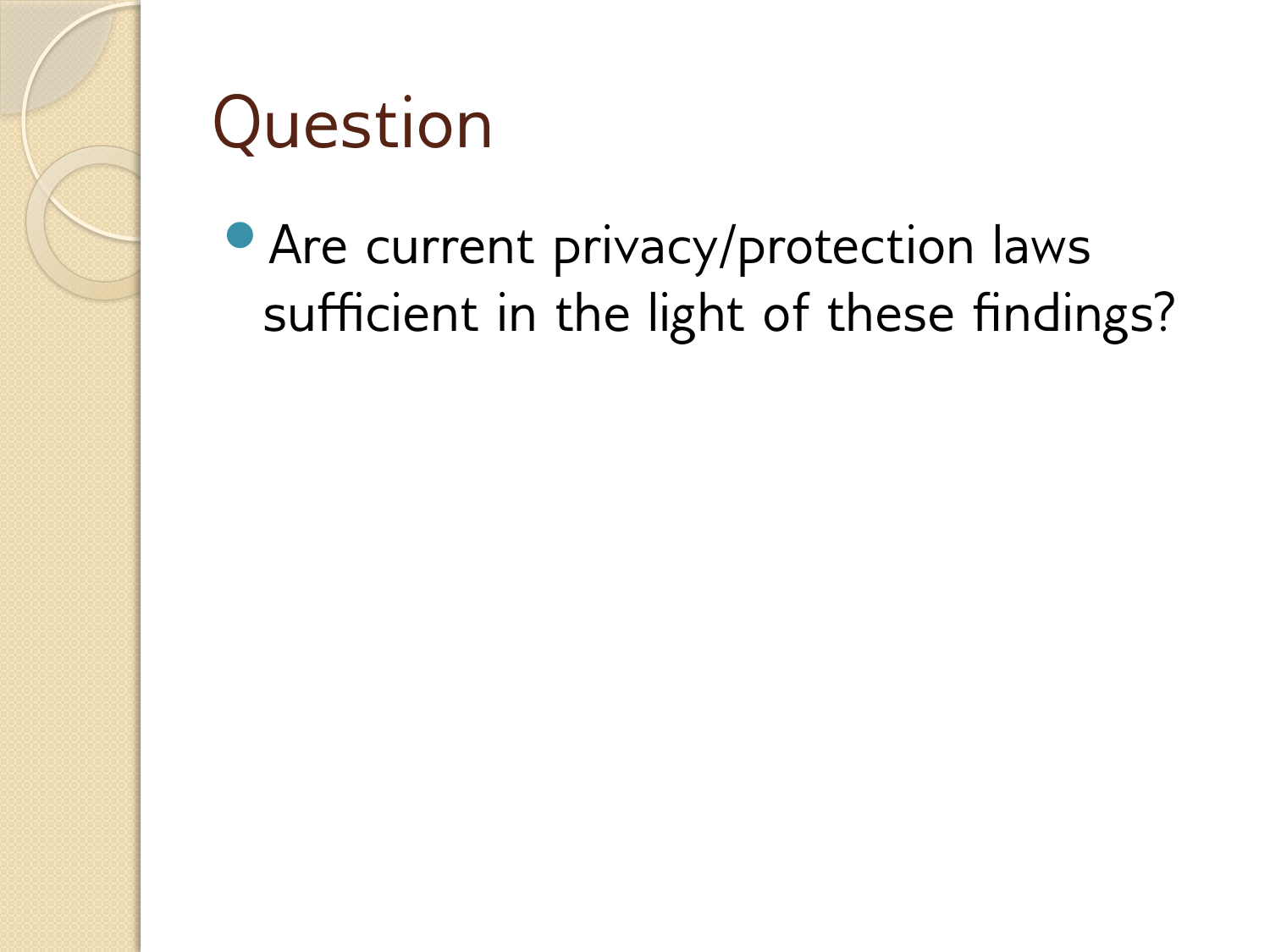

# Question
Are current privacy/protection laws sufficient in the light of these findings?